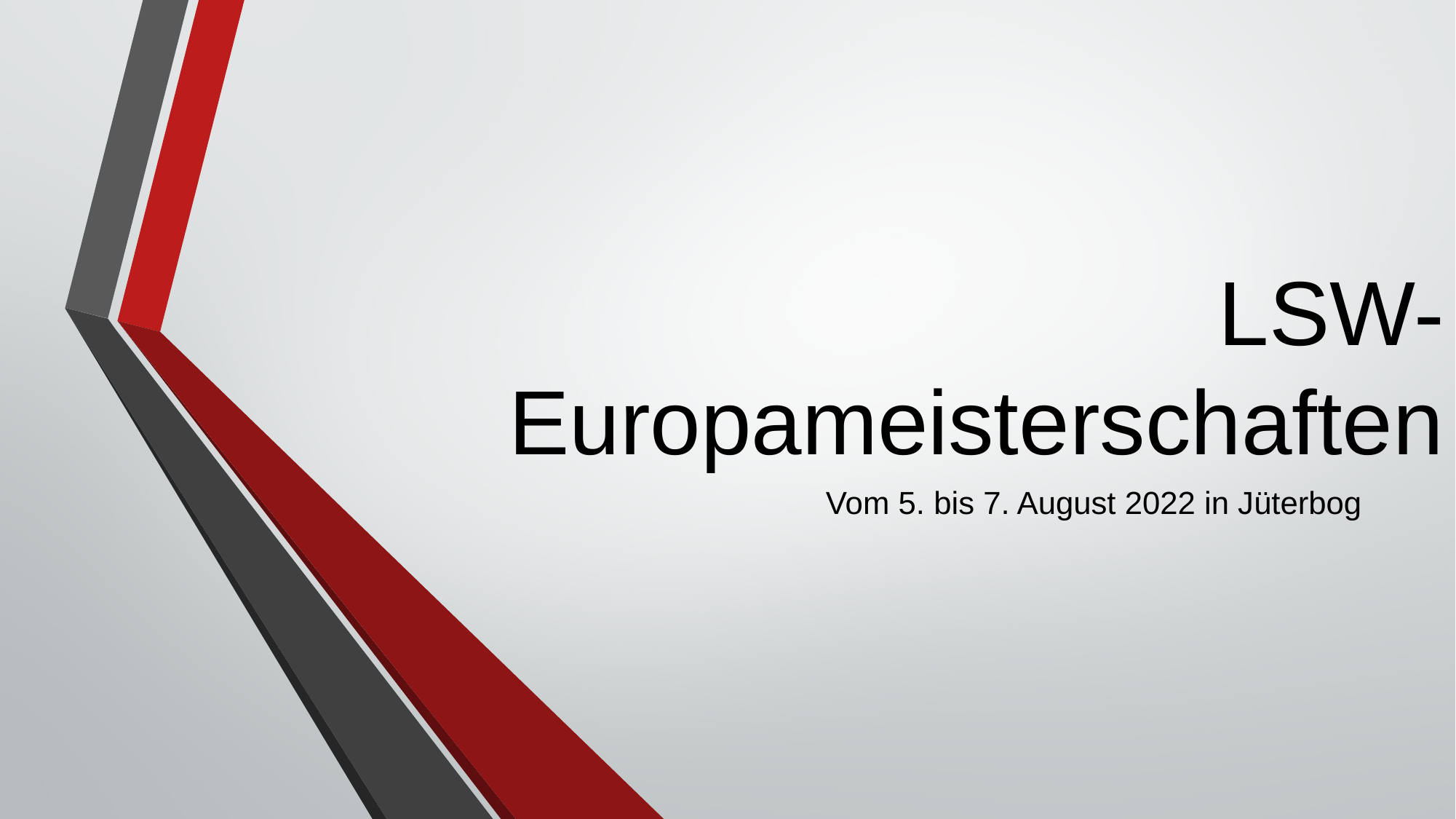

# LSW-Europameisterschaften
Vom 5. bis 7. August 2022 in Jüterbog